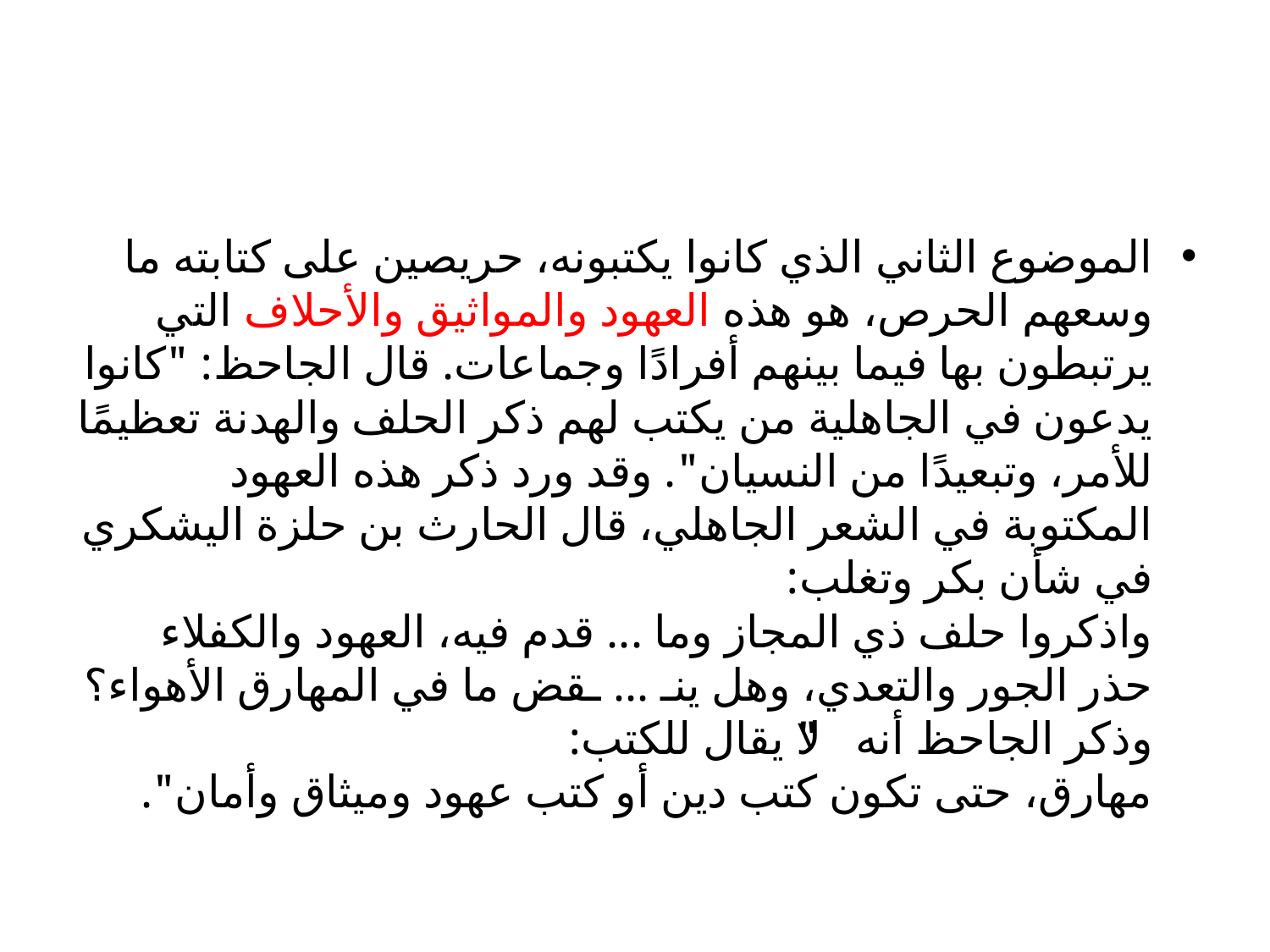

#
الموضوع الثاني الذي كانوا يكتبونه، حريصين على كتابته ما وسعهم الحرص، هو هذه العهود والمواثيق والأحلاف التي يرتبطون بها فيما بينهم أفرادًا وجماعات. قال الجاحظ: "كانوا يدعون في الجاهلية من يكتب لهم ذكر الحلف والهدنة تعظيمًا للأمر، وتبعيدًا من النسيان". وقد ورد ذكر هذه العهود المكتوبة في الشعر الجاهلي، قال الحارث بن حلزة اليشكري في شأن بكر وتغلب:
واذكروا حلف ذي المجاز وما ... قدم فيه، العهود والكفلاء
حذر الجور والتعدي، وهل ينـ ... ـقض ما في المهارق الأهواء؟
وذكر الجاحظ أنه "لا يقال للكتب:
مهارق، حتى تكون كتب دين أو كتب عهود وميثاق وأمان".